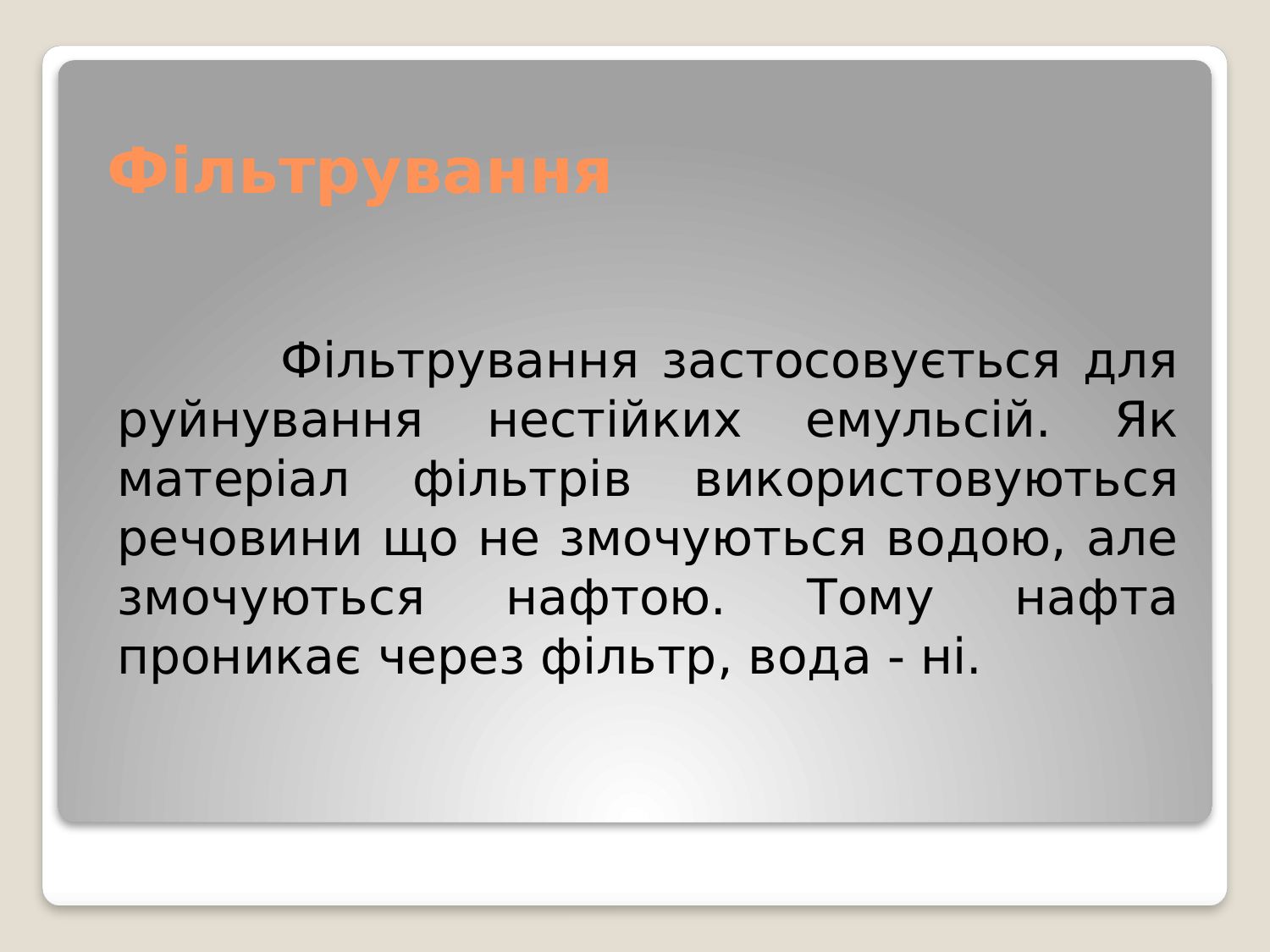

# Фільтрування
         Фільтрування застосовується для руйнування нестійких емульсій. Як матеріал фільтрів використовуються речовини що не змочуються водою, але змочуються нафтою. Тому нафта проникає через фільтр, вода - ні.